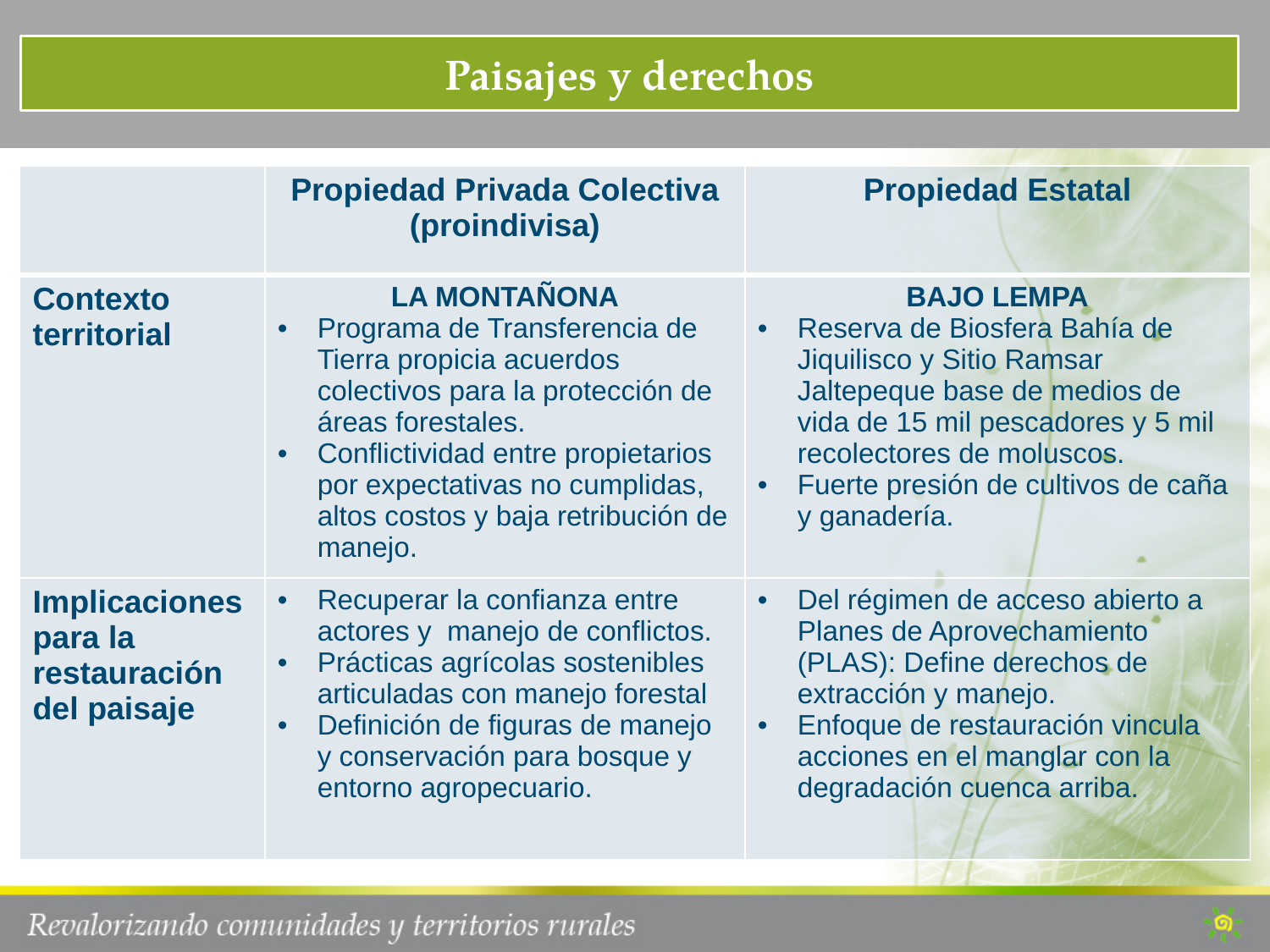

Paisajes y derechos
|  | Propiedad Privada Colectiva (proindivisa) | Propiedad Estatal |
| --- | --- | --- |
| Contexto territorial | LA MONTAÑONA Programa de Transferencia de Tierra propicia acuerdos colectivos para la protección de áreas forestales. Conflictividad entre propietarios por expectativas no cumplidas, altos costos y baja retribución de manejo. | BAJO LEMPA Reserva de Biosfera Bahía de Jiquilisco y Sitio Ramsar Jaltepeque base de medios de vida de 15 mil pescadores y 5 mil recolectores de moluscos. Fuerte presión de cultivos de caña y ganadería. |
| Implicaciones para la restauración del paisaje | Recuperar la confianza entre actores y manejo de conflictos. Prácticas agrícolas sostenibles articuladas con manejo forestal Definición de figuras de manejo y conservación para bosque y entorno agropecuario. | Del régimen de acceso abierto a Planes de Aprovechamiento (PLAS): Define derechos de extracción y manejo. Enfoque de restauración vincula acciones en el manglar con la degradación cuenca arriba. |